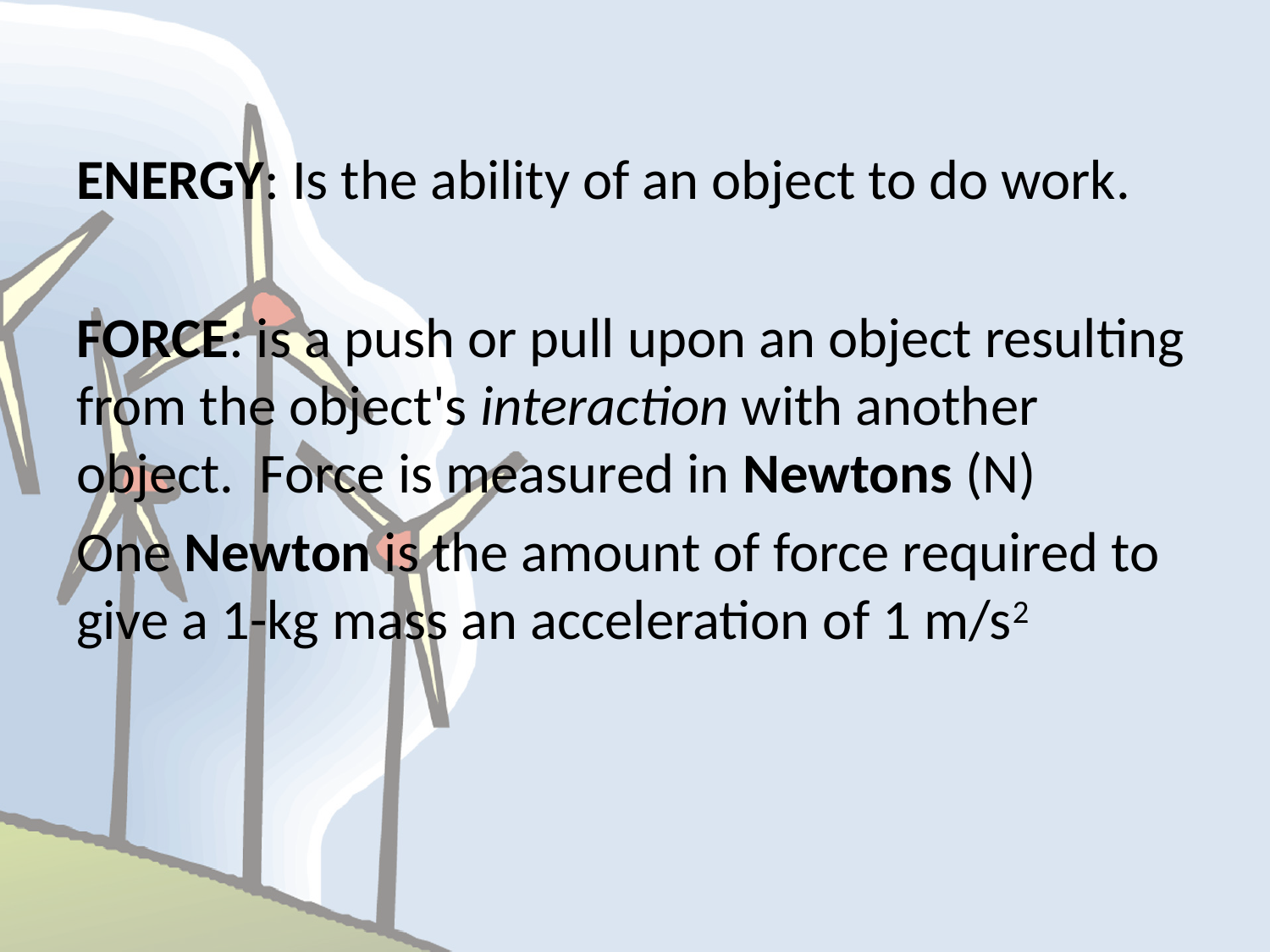

ENERGY: Is the ability of an object to do work.

FORCE: is a push or pull upon an object resulting from the object's interaction with another object.  Force is measured in Newtons (N)
One Newton is the amount of force required to give a 1-kg mass an acceleration of 1 m/s2